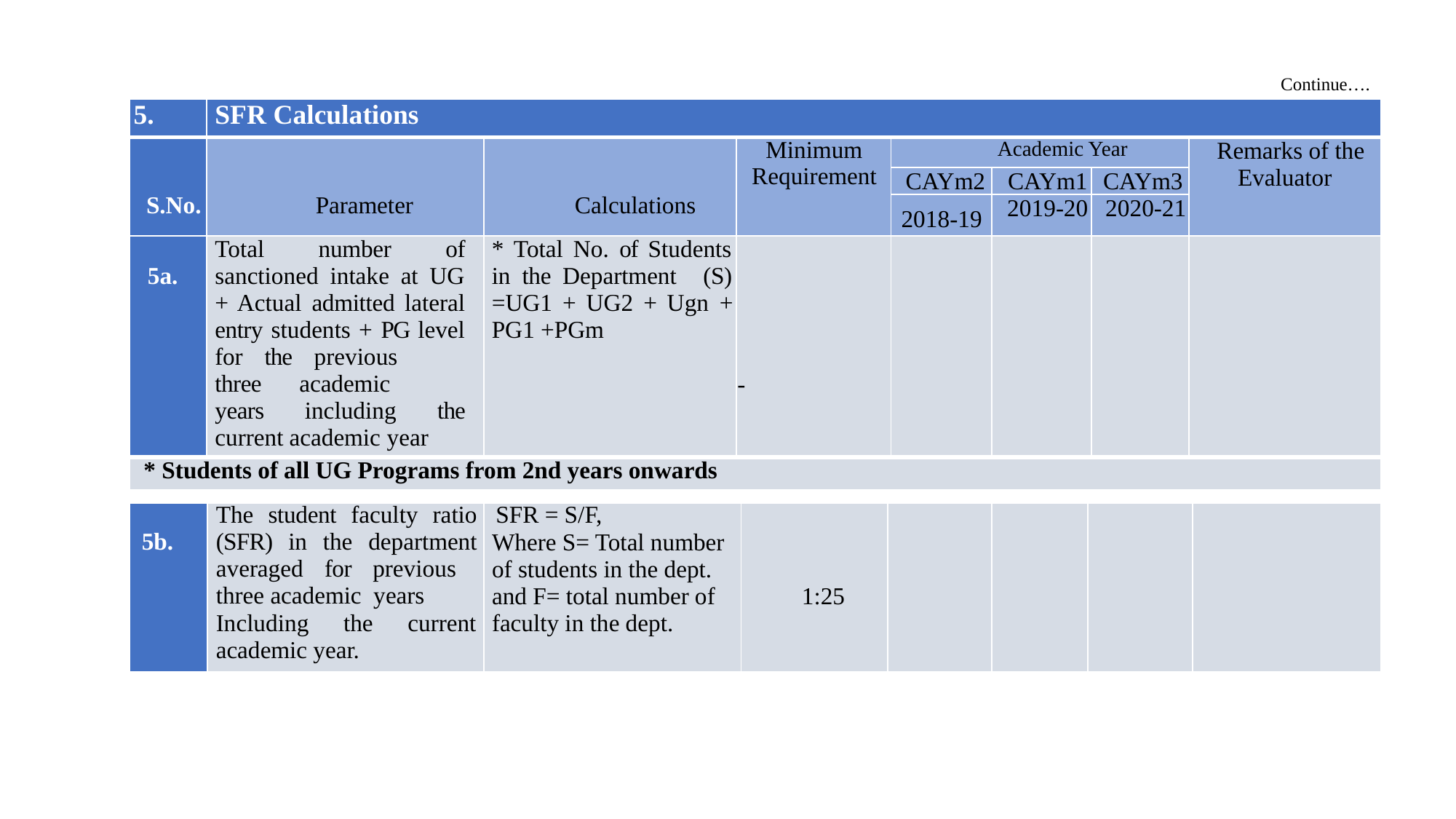

# Continue….
| 5. | SFR Calculations |  |  |  |  |  |  |
| --- | --- | --- | --- | --- | --- | --- | --- |
| S.No. | Parameter | Calculations | Minimum Requirement | Academic Year |  |  | Remarks of the Evaluator |
|  |  |  |  | CAYm2 | CAYm1 | CAYm3 |  |
|  |  |  |  | 2018-19 | 2019-20 | 2020-21 |  |
| 5a. | Total number of sanctioned intake at UG + Actual admitted lateral entry students + PG level for the previous three academic years including the current academic year | \* Total No. of Students in the Department (S) =UG1 + UG2 + Ugn + PG1 +PGm | - |  |  |  |  |
| \* Students of all UG Programs from 2nd years onwards |  |  |  |  |  |  |  |
| 5b. | The student faculty ratio (SFR) in the department averaged for previous three academic years Including the current academic year. | SFR = S/F, Where S= Total number of students in the dept. and F= total number of faculty in the dept. | 1:25 |  |  |  |  |
| --- | --- | --- | --- | --- | --- | --- | --- |